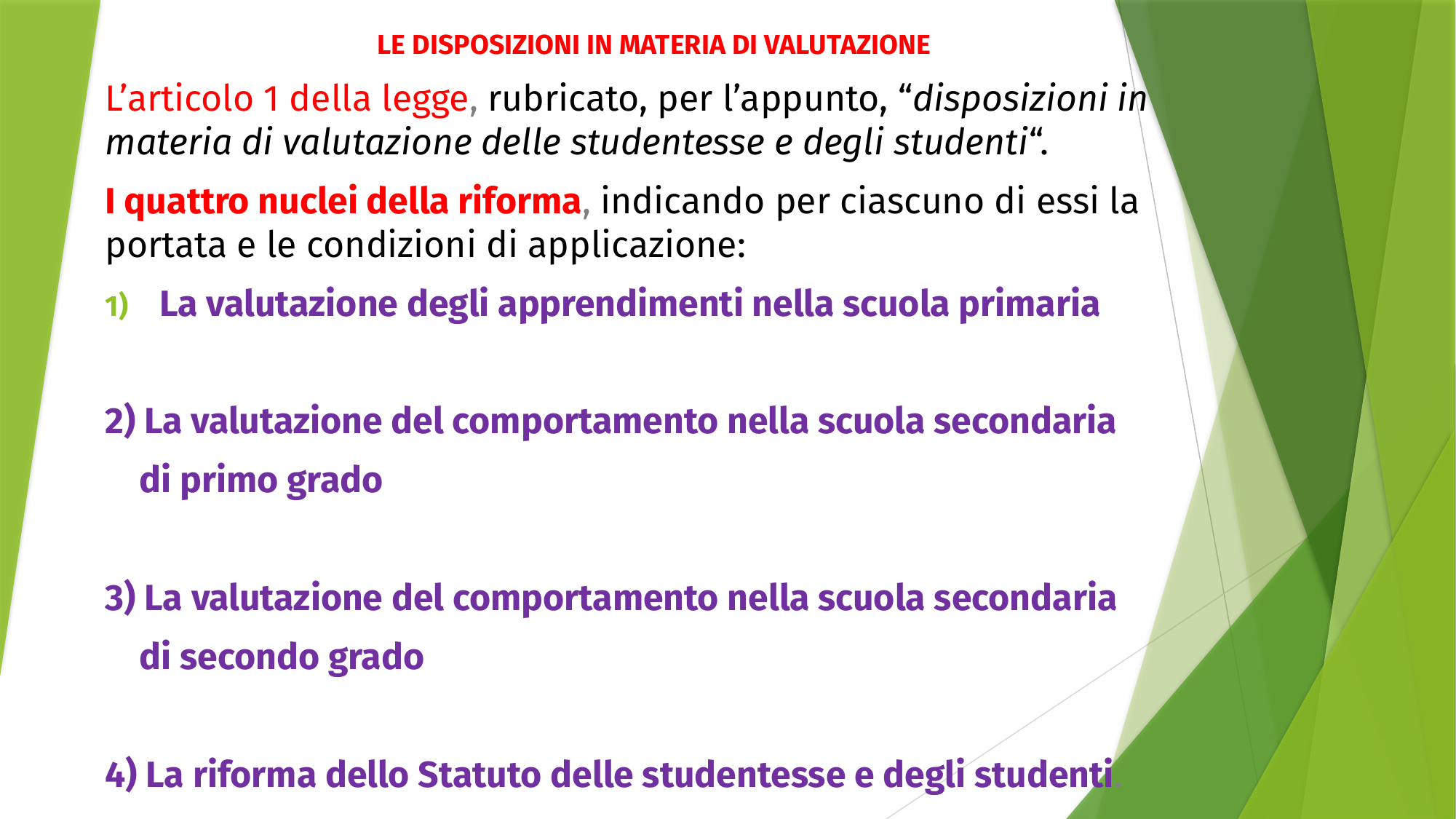

LE DISPOSIZIONI IN MATERIA DI VALUTAZIONE
L’articolo 1 della legge, rubricato, per l’appunto, “disposizioni in materia di valutazione delle studentesse e degli studenti“.
I quattro nuclei della riforma, indicando per ciascuno di essi la portata e le condizioni di applicazione:
La valutazione degli apprendimenti nella scuola primaria

2) La valutazione del comportamento nella scuola secondaria
    di primo grado

3) La valutazione del comportamento nella scuola secondaria
    di secondo grado

4) La riforma dello Statuto delle studentesse e degli studenti.